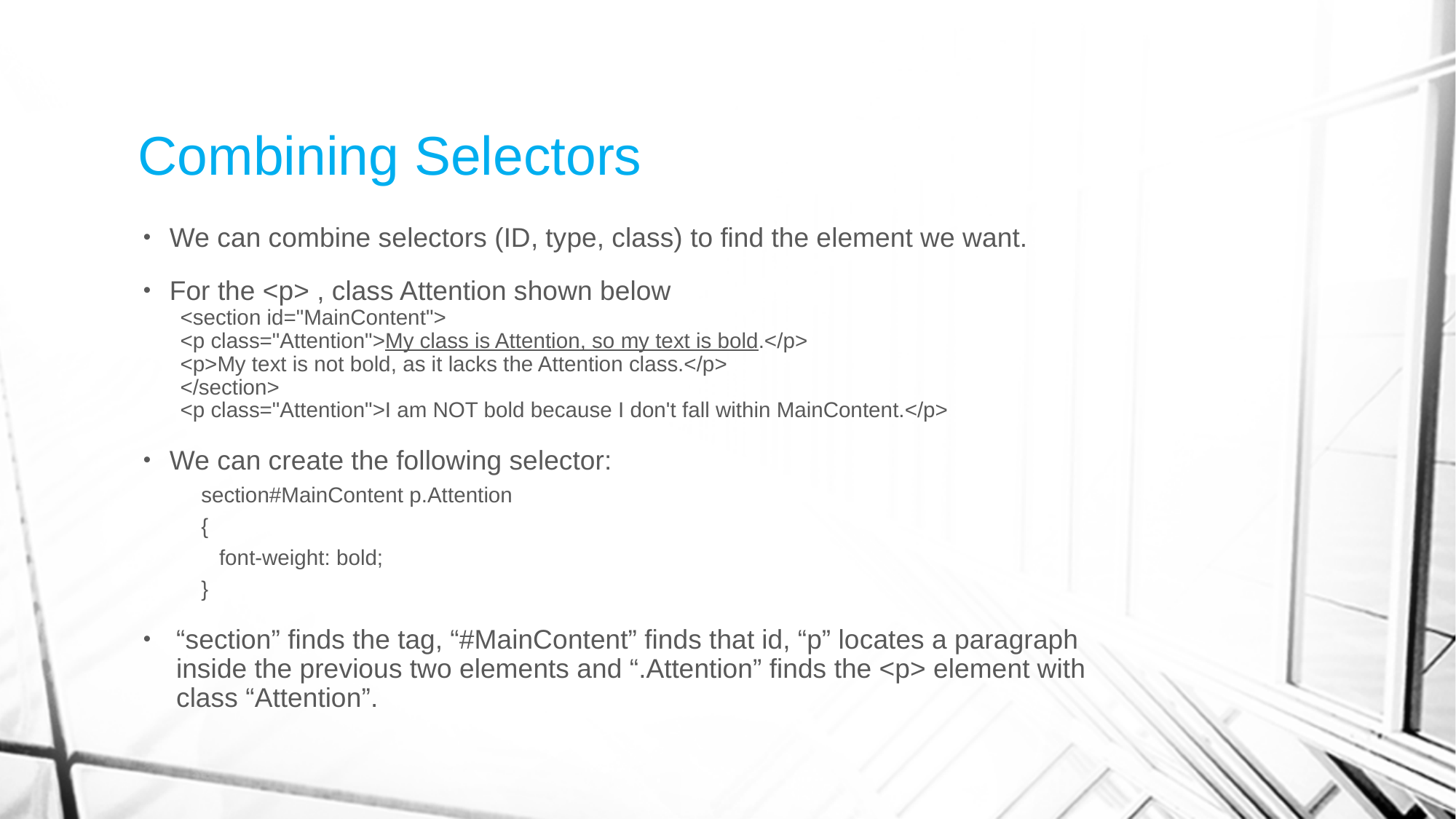

# Combining Selectors
We can combine selectors (ID, type, class) to find the element we want.
For the <p> , class Attention shown below
<section id="MainContent">
<p class="Attention">My class is Attention, so my text is bold.</p>
<p>My text is not bold, as it lacks the Attention class.</p>
</section>
<p class="Attention">I am NOT bold because I don't fall within MainContent.</p>
We can create the following selector:
section#MainContent p.Attention
{
   font-weight: bold;
}
“section” finds the tag, “#MainContent” finds that id, “p” locates a paragraph inside the previous two elements and “.Attention” finds the <p> element with class “Attention”.